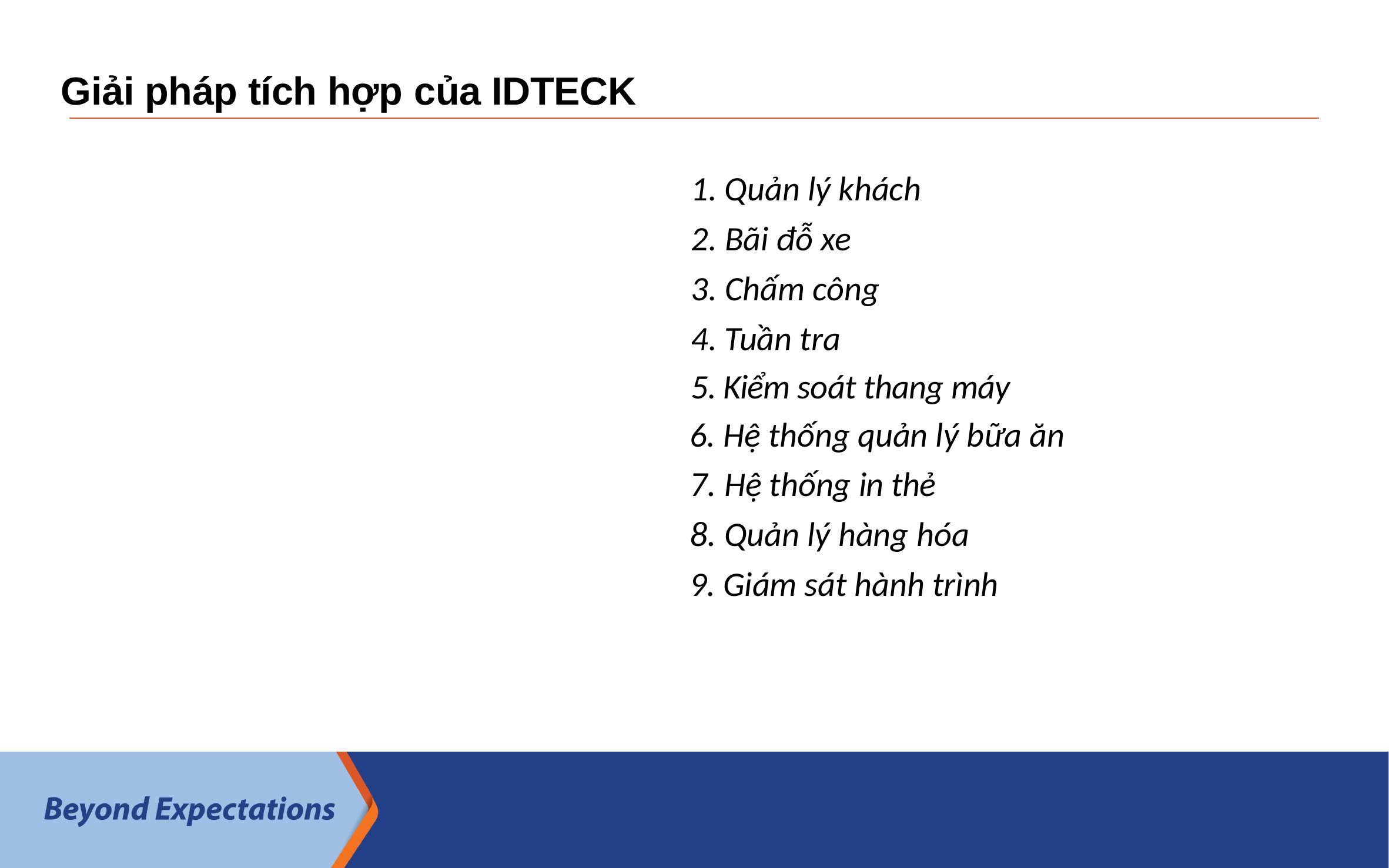

Giải pháp tích hợp của IDTECK
1. Quản lý khách
2. Bãi đỗ xe
3. Chấm công
4. Tuần tra
5. Kiểm soát thang máy
6. Hệ thống quản lý bữa ăn
 Hệ thống in thẻ
 Quản lý hàng hóa
9. Giám sát hành trình